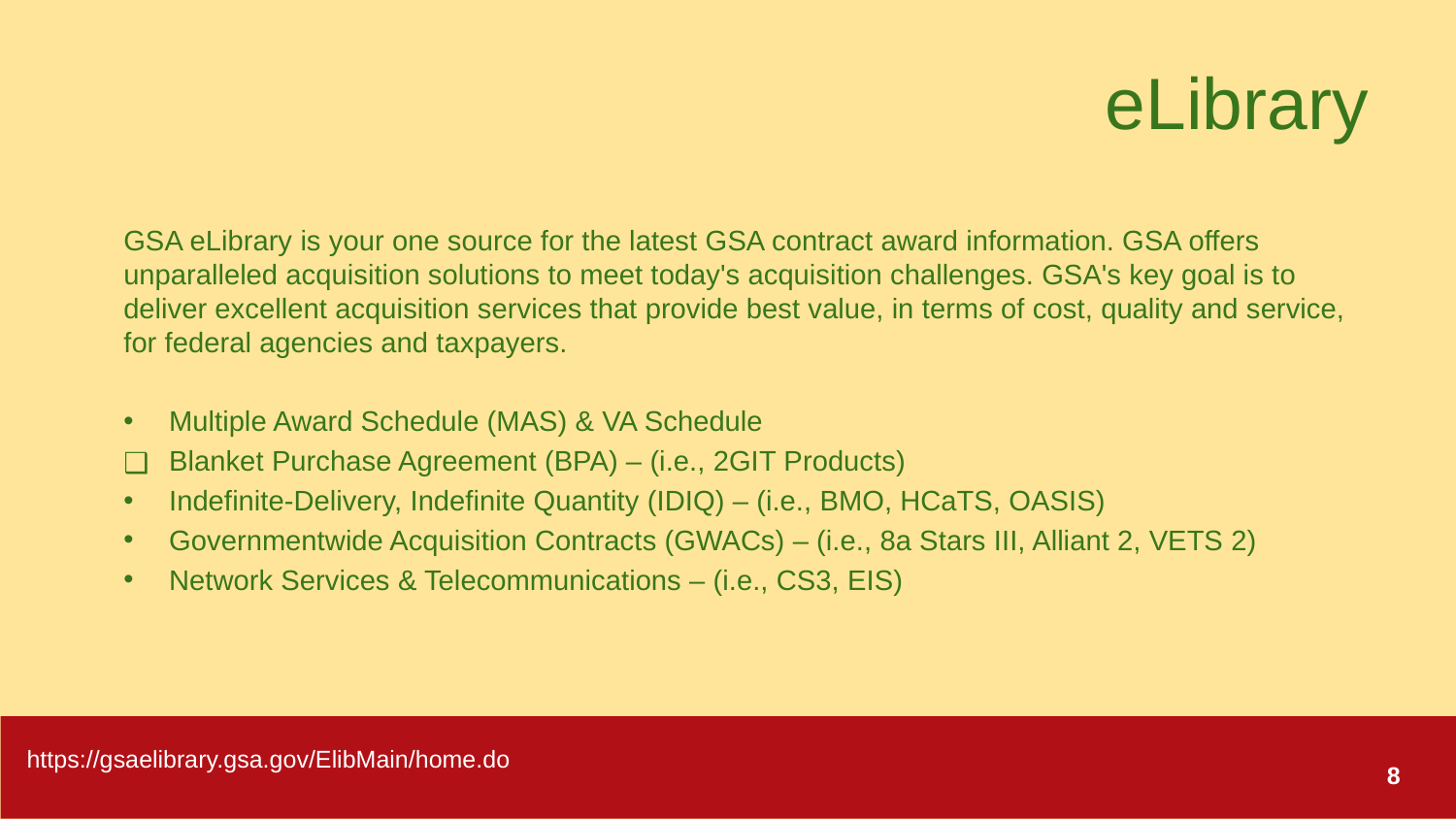

# eLibrary
GSA eLibrary is your one source for the latest GSA contract award information. GSA offers unparalleled acquisition solutions to meet today's acquisition challenges. GSA's key goal is to deliver excellent acquisition services that provide best value, in terms of cost, quality and service, for federal agencies and taxpayers.

Multiple Award Schedule (MAS) & VA Schedule
Blanket Purchase Agreement (BPA) – (i.e., 2GIT Products)
Indefinite-Delivery, Indefinite Quantity (IDIQ) – (i.e., BMO, HCaTS, OASIS)
Governmentwide Acquisition Contracts (GWACs) – (i.e., 8a Stars III, Alliant 2, VETS 2)
Network Services & Telecommunications – (i.e., CS3, EIS)

https://gsaelibrary.gsa.gov/ElibMain/home.do